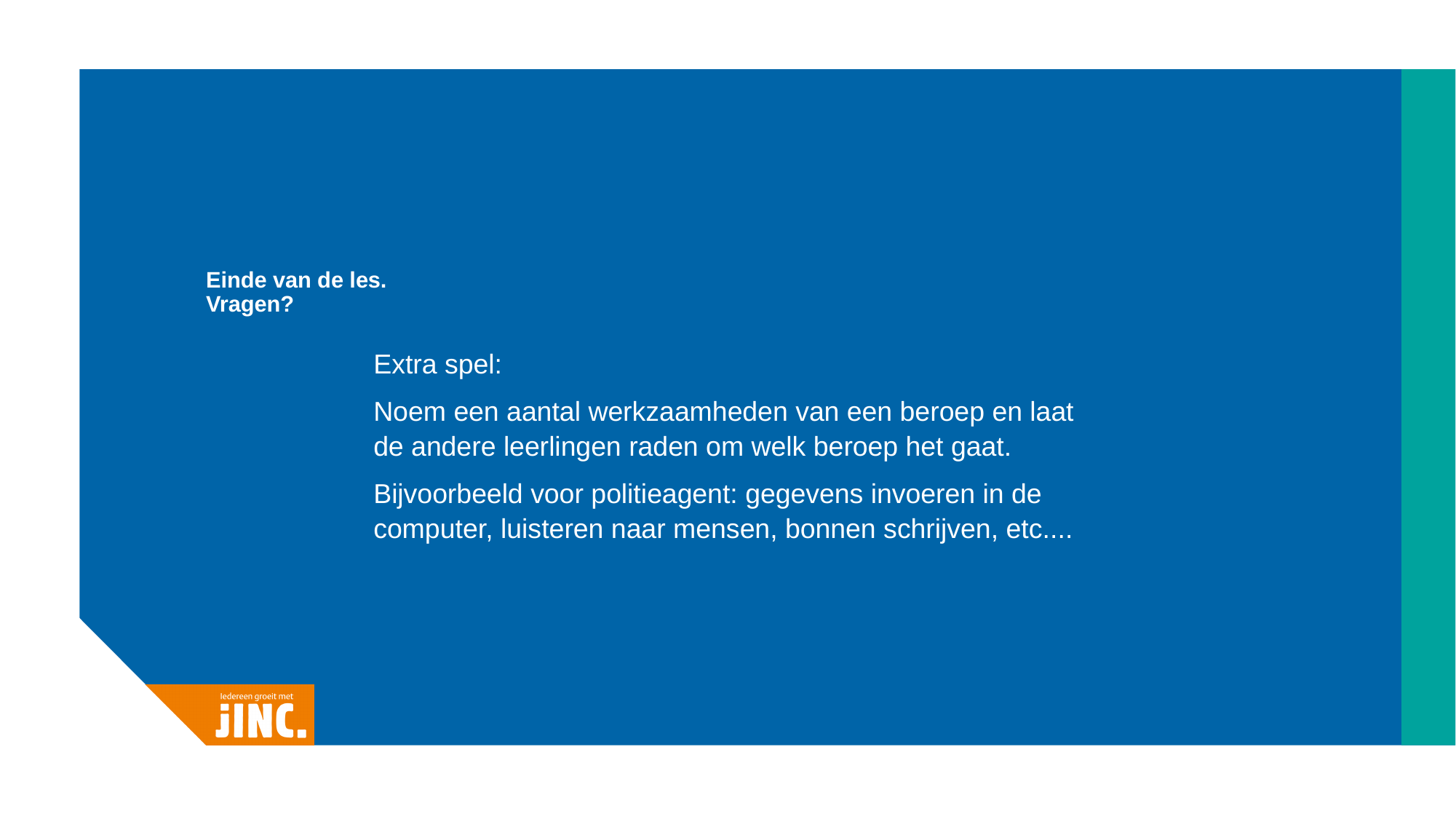

# Einde van de les. Vragen?
Extra spel:
Noem een aantal werkzaamheden van een beroep en laat de andere leerlingen raden om welk beroep het gaat.
Bijvoorbeeld voor politieagent: gegevens invoeren in de computer, luisteren naar mensen, bonnen schrijven, etc....